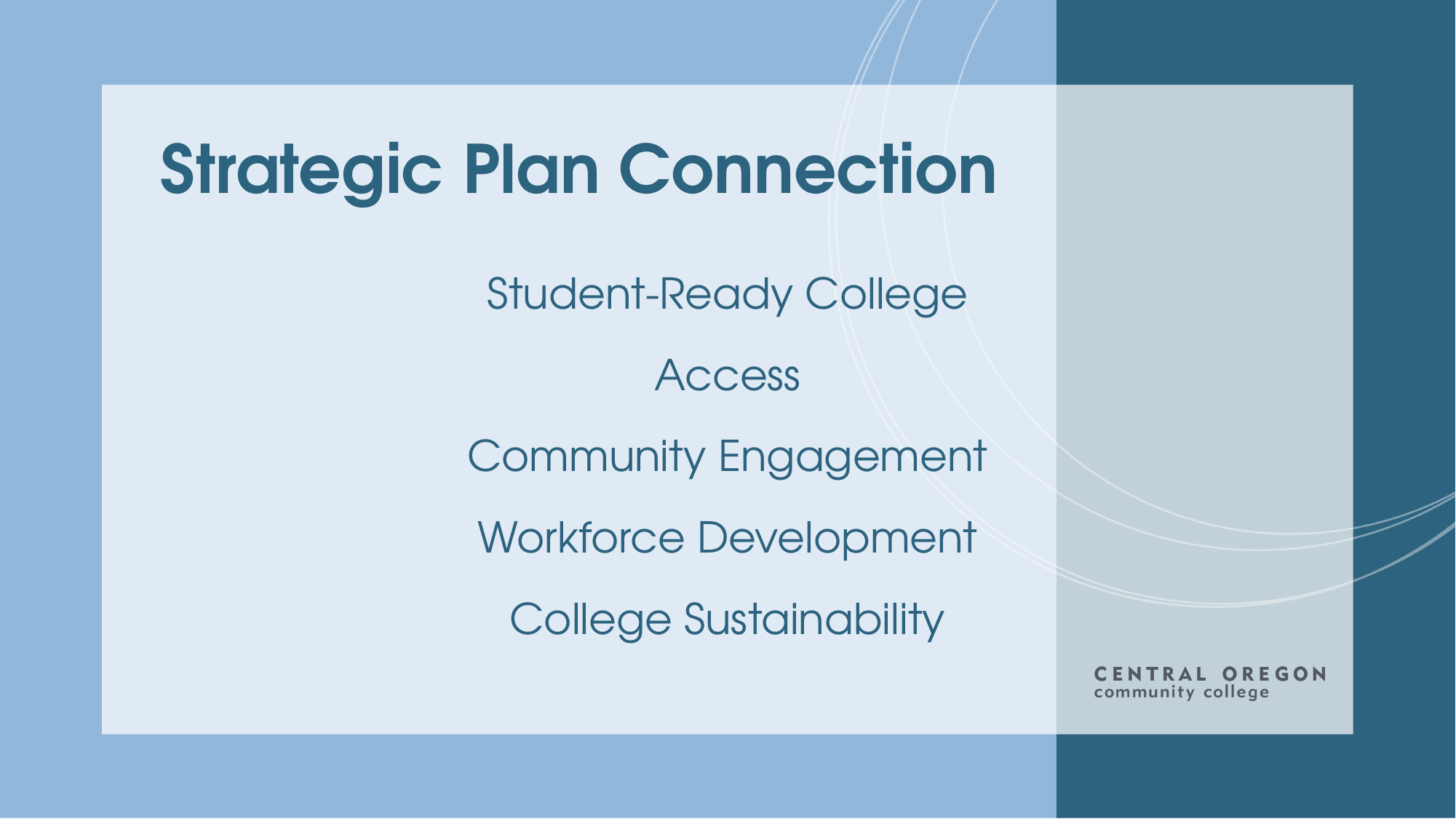

# Strategic Plan Connection
Student-Ready College
Access
Community Engagement
Workforce Development
College Sustainability